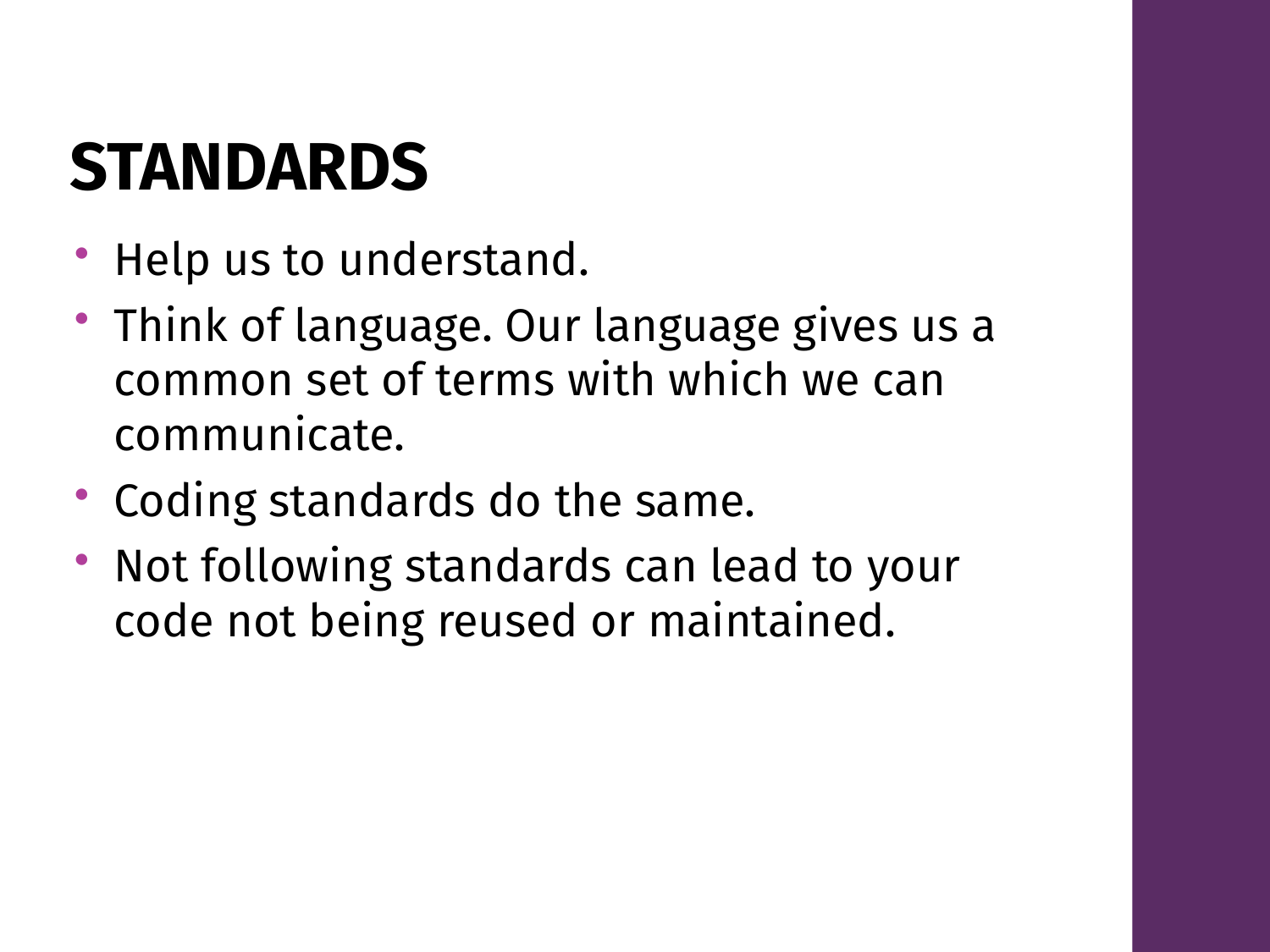

# Standards
Help us to understand.
Think of language. Our language gives us a common set of terms with which we can communicate.
Coding standards do the same.
Not following standards can lead to your code not being reused or maintained.